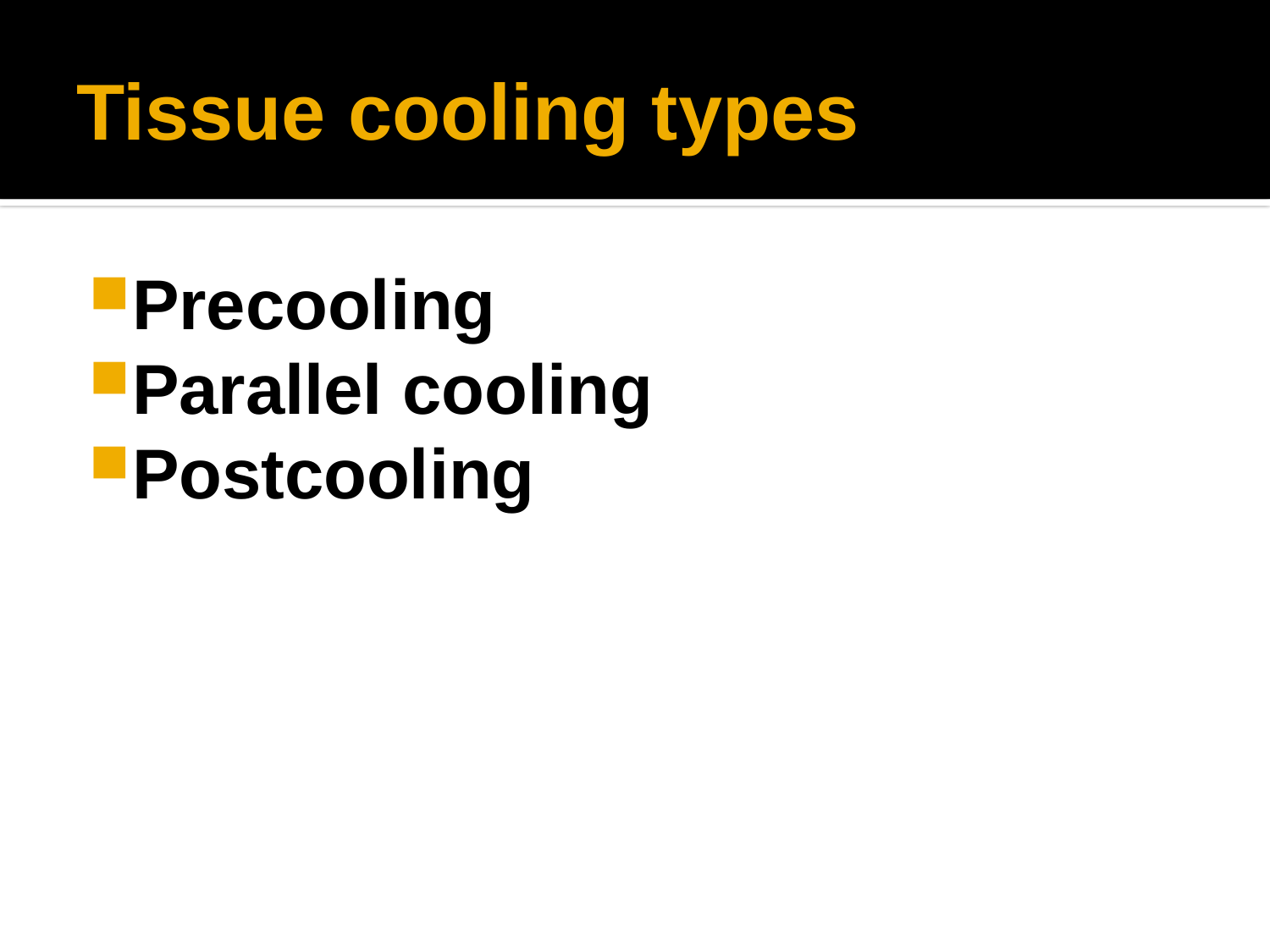

# Tissue cooling types
Precooling
Parallel cooling
Postcooling